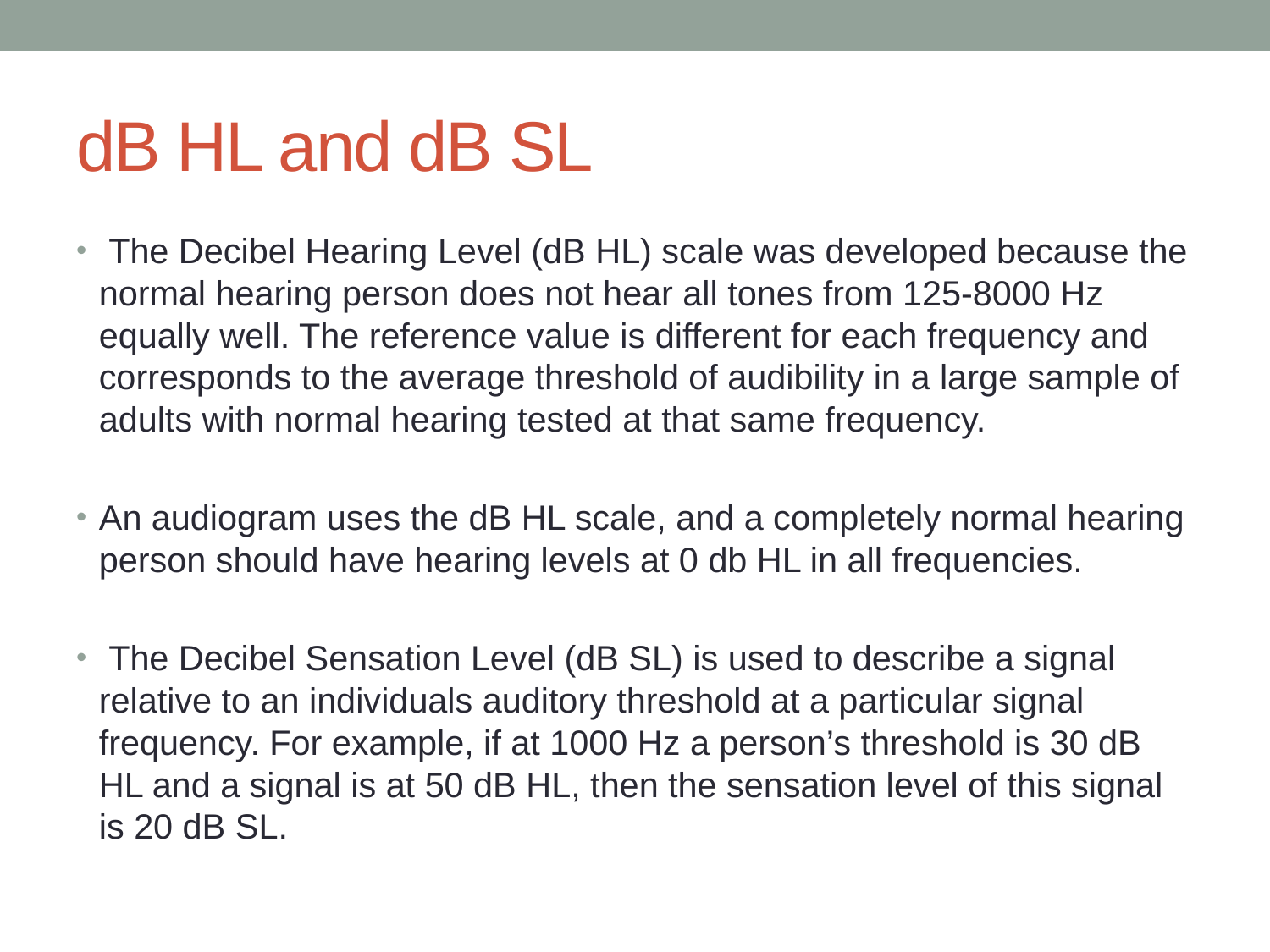

# dB HL and dB SL
 The Decibel Hearing Level (dB HL) scale was developed because the normal hearing person does not hear all tones from 125-8000 Hz equally well. The reference value is different for each frequency and corresponds to the average threshold of audibility in a large sample of adults with normal hearing tested at that same frequency.

An audiogram uses the dB HL scale, and a completely normal hearing person should have hearing levels at 0 db HL in all frequencies.

 The Decibel Sensation Level (dB SL) is used to describe a signal relative to an individuals auditory threshold at a particular signal frequency. For example, if at 1000 Hz a person’s threshold is 30 dB HL and a signal is at 50 dB HL, then the sensation level of this signal is 20 dB SL.